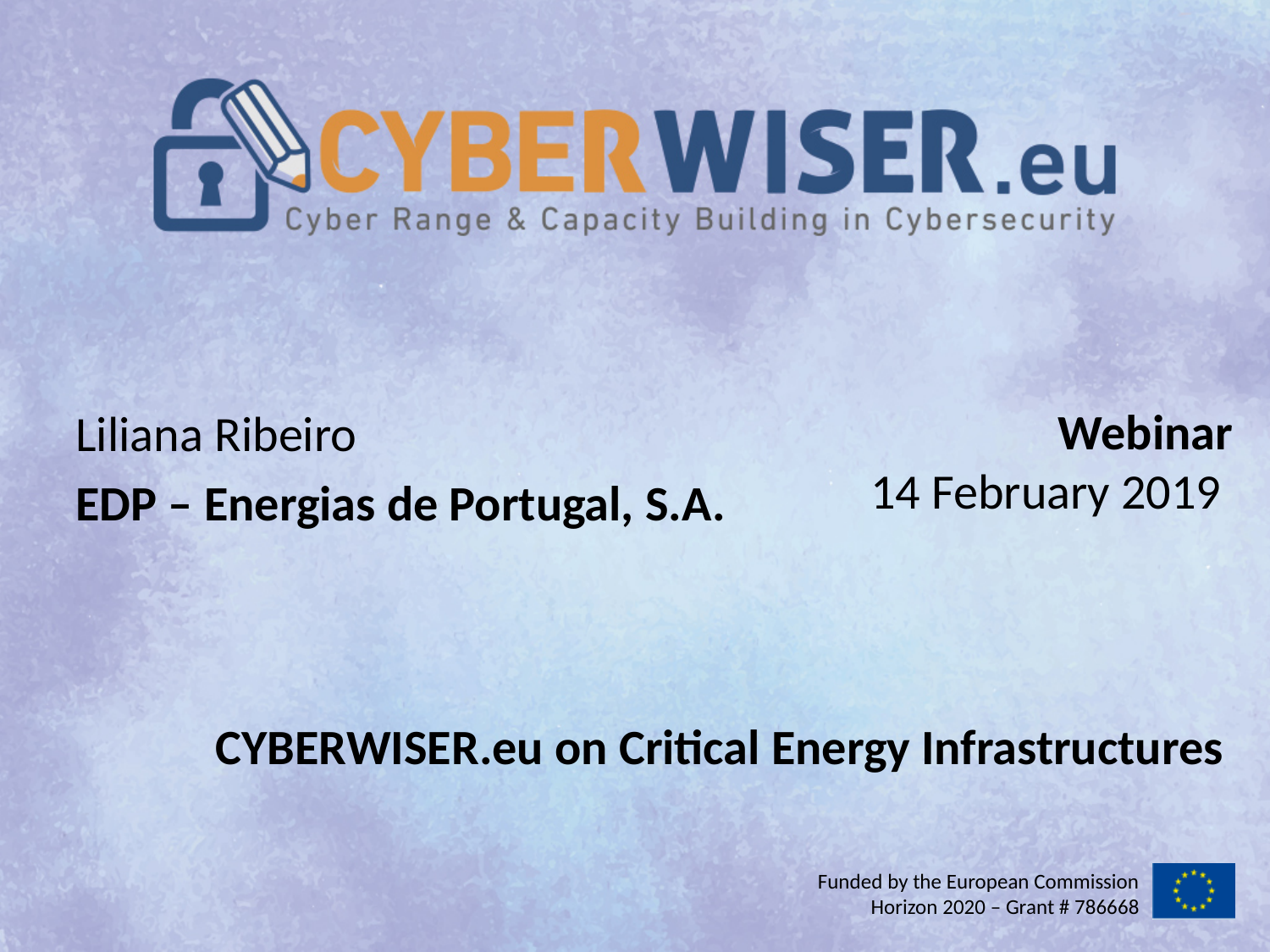

Webinar
14 February 2019
Liliana Ribeiro
EDP – Energias de Portugal, S.A.
CYBERWISER.eu on Critical Energy Infrastructures